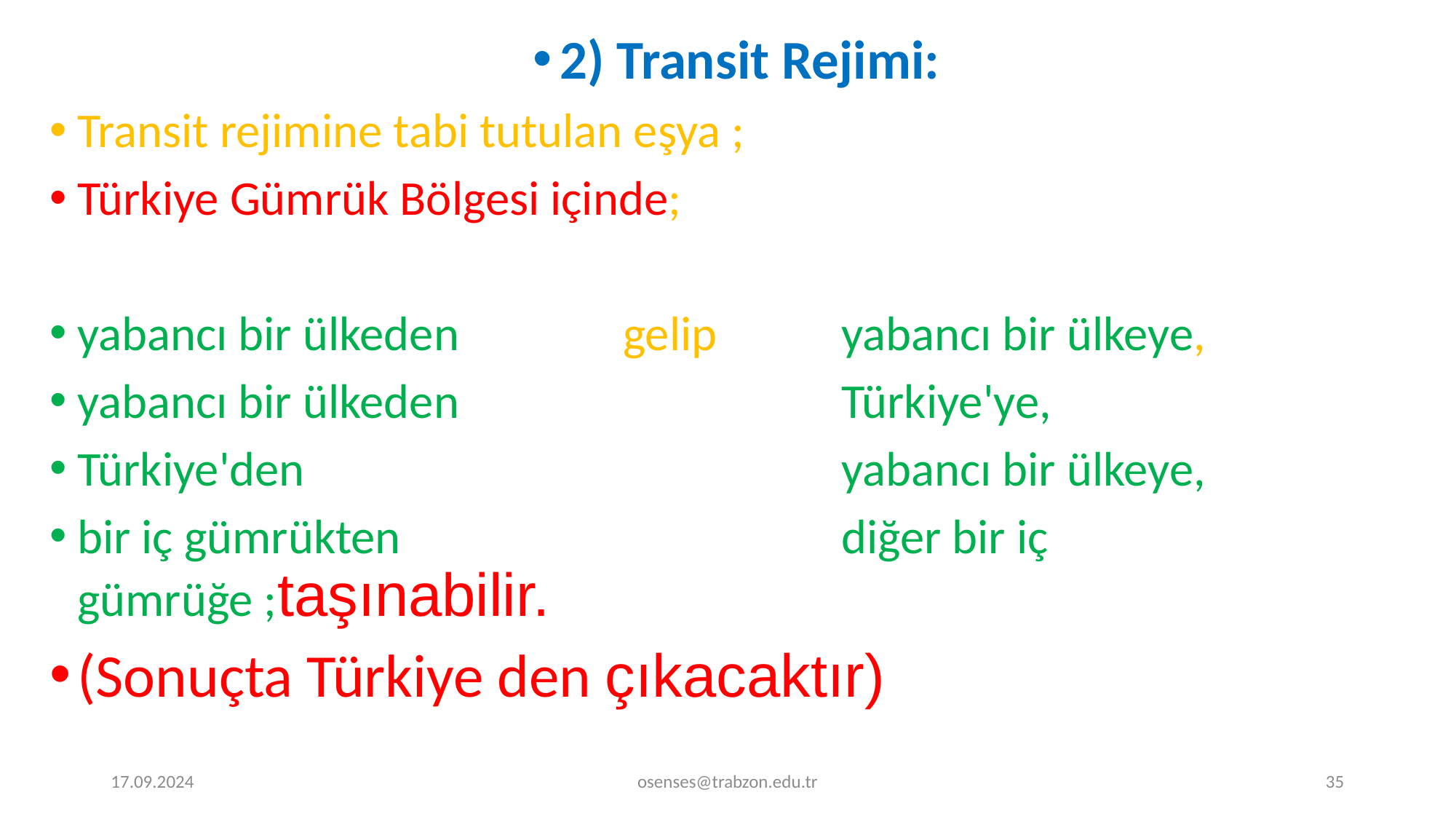

2) Transit Rejimi:
Transit rejimine tabi tutulan eşya ;
Türkiye Gümrük Bölgesi içinde;

yabancı bir ülkeden 		gelip 		yabancı bir ülkeye,
yabancı bir ülkeden 				Türkiye'ye,
Türkiye'den 					yabancı bir ülkeye,
bir iç gümrükten 				diğer bir iç gümrüğe ;taşınabilir.
(Sonuçta Türkiye den çıkacaktır)
17.09.2024
osenses@trabzon.edu.tr
35